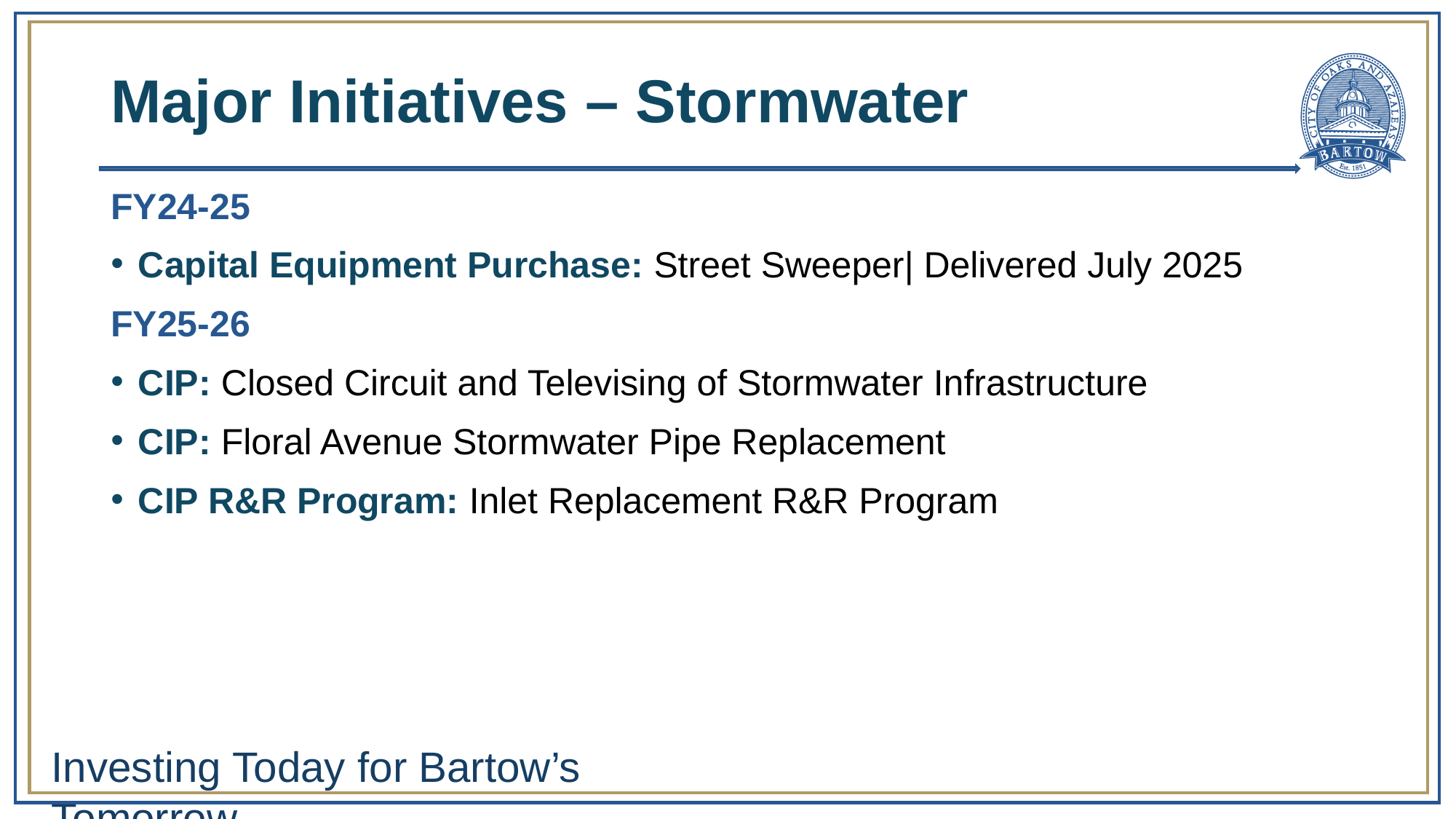

# Major Initiatives – Stormwater
FY24-25
Capital Equipment Purchase: Street Sweeper| Delivered July 2025
FY25-26
CIP: Closed Circuit and Televising of Stormwater Infrastructure
CIP: Floral Avenue Stormwater Pipe Replacement
CIP R&R Program: Inlet Replacement R&R Program